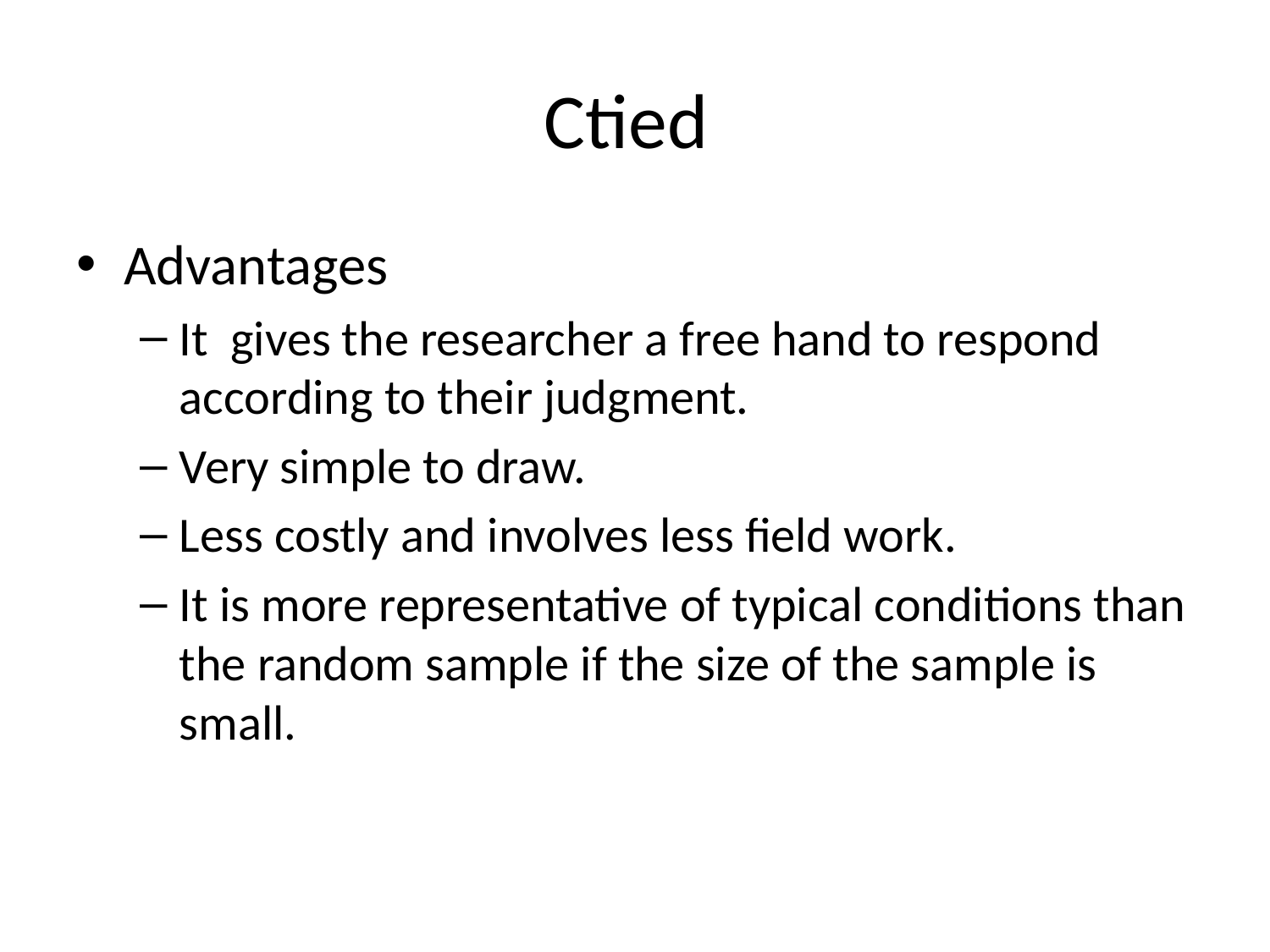

# Ctied
Advantages
It  gives the researcher a free hand to respond according to their judgment.
Very simple to draw.
Less costly and involves less field work.
It is more representative of typical conditions than the random sample if the size of the sample is small.